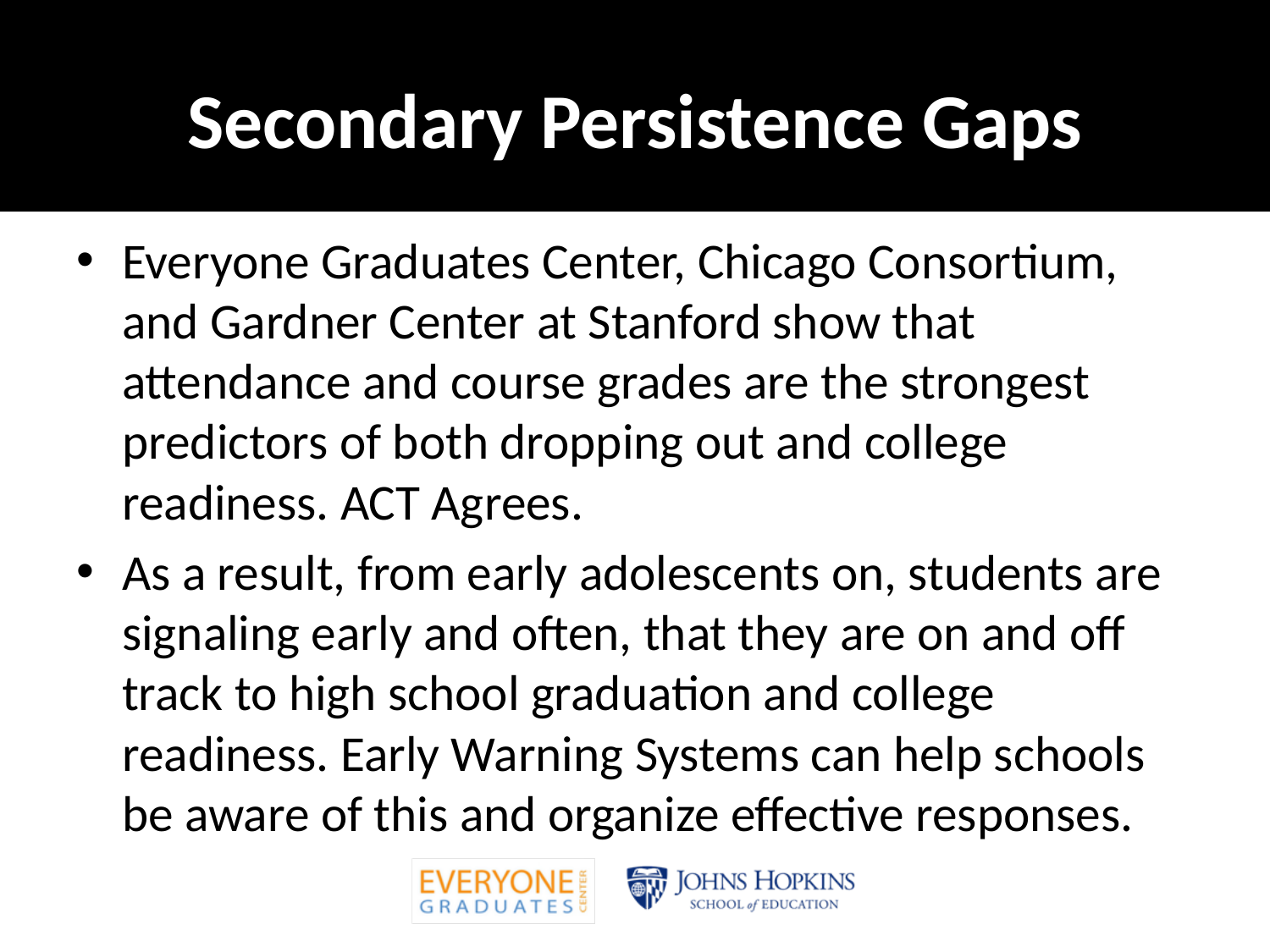

# Secondary Persistence Gaps
Everyone Graduates Center, Chicago Consortium, and Gardner Center at Stanford show that attendance and course grades are the strongest predictors of both dropping out and college readiness. ACT Agrees.
As a result, from early adolescents on, students are signaling early and often, that they are on and off track to high school graduation and college readiness. Early Warning Systems can help schools be aware of this and organize effective responses.